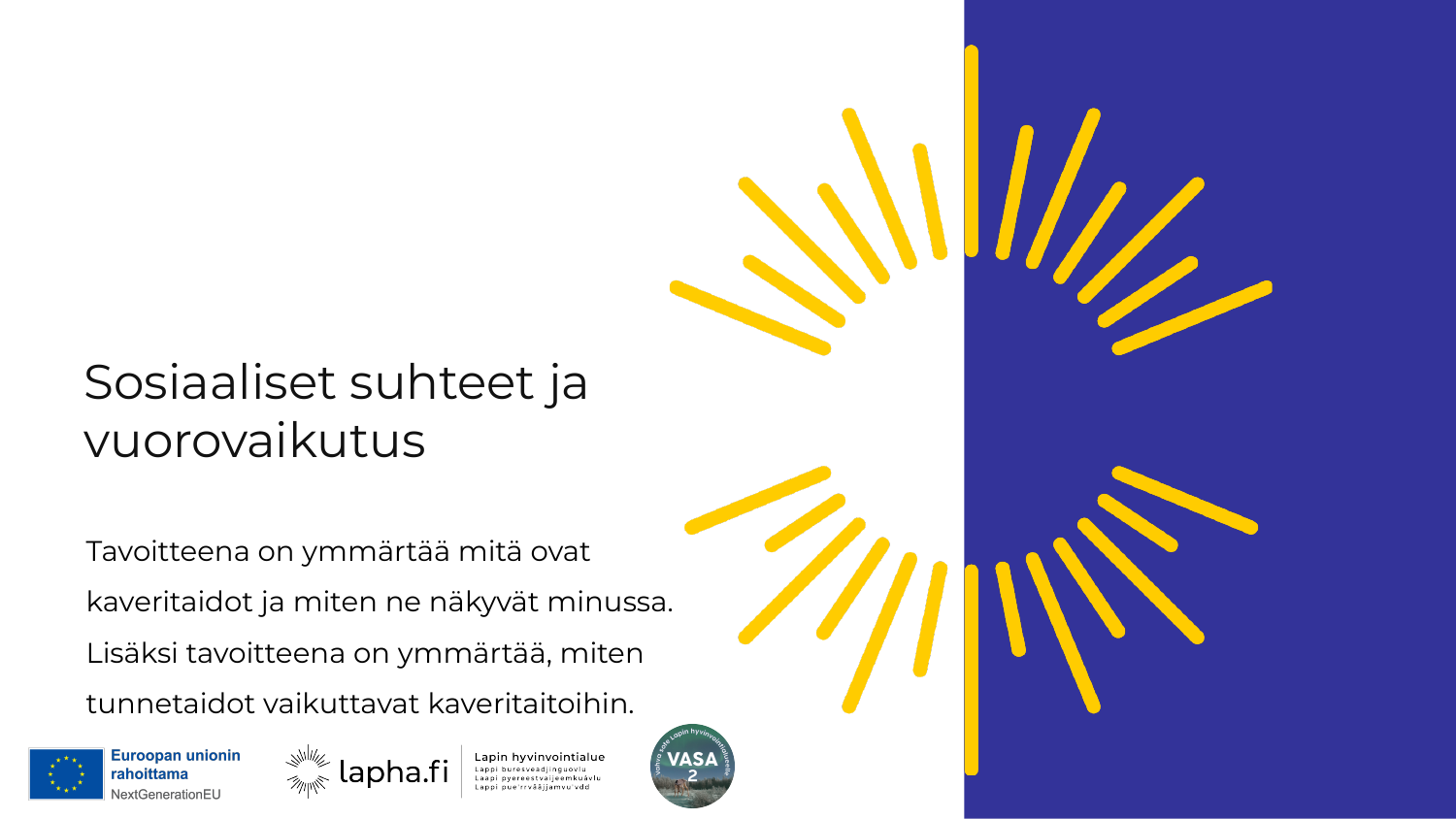

# Sosiaaliset suhteet ja vuorovaikutus
Tavoitteena on ymmärtää mitä ovat kaveritaidot ja miten ne näkyvät minussa.
Lisäksi tavoitteena on ymmärtää, miten tunnetaidot vaikuttavat kaveritaitoihin.